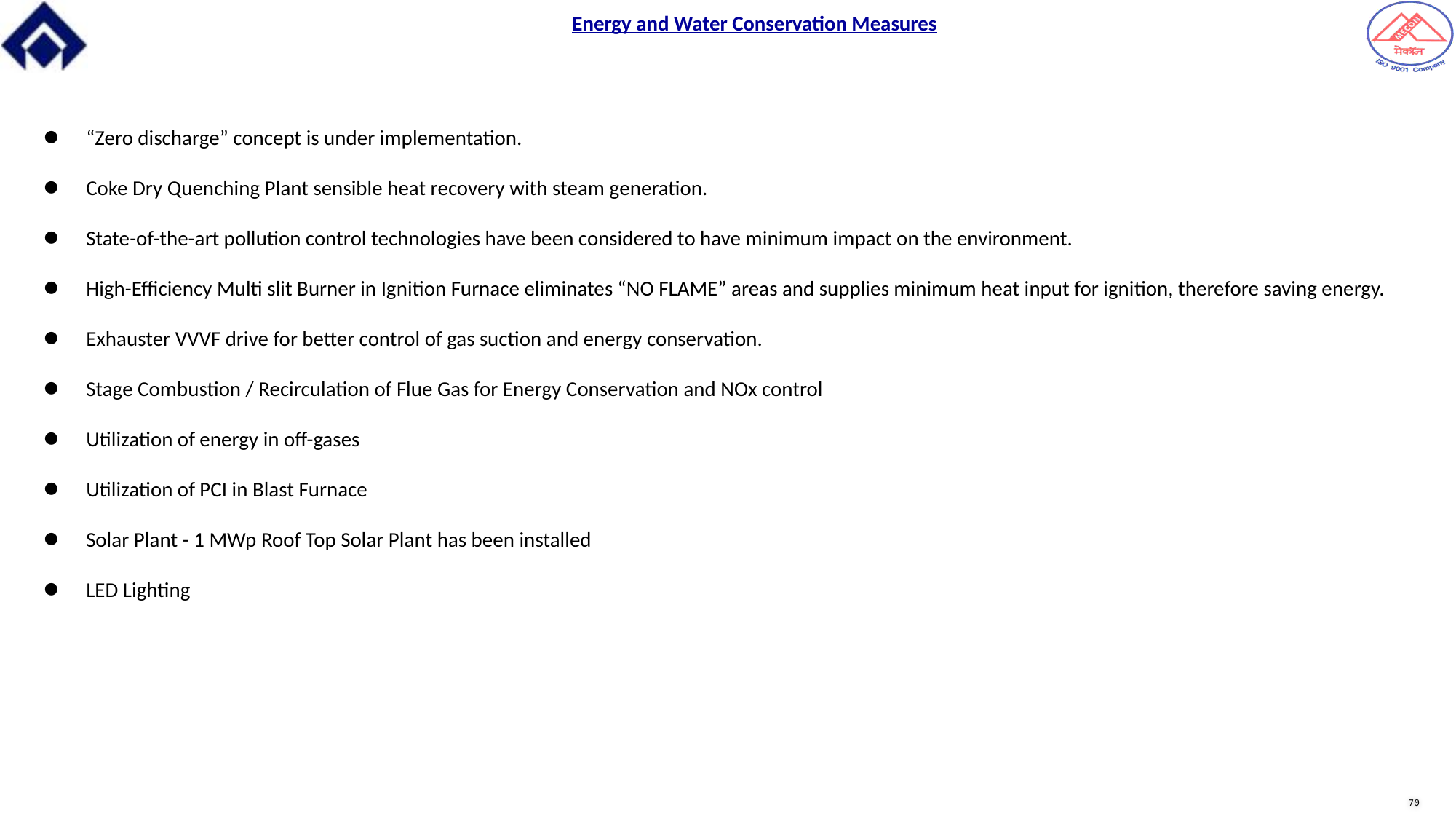

Energy and Water Conservation Measures
 Energy Conversation Measures
“Zero discharge” concept is under implementation.
Coke Dry Quenching Plant sensible heat recovery with steam generation.
State-of-the-art pollution control technologies have been considered to have minimum impact on the environment.
High-Efficiency Multi slit Burner in Ignition Furnace eliminates “NO FLAME” areas and supplies minimum heat input for ignition, therefore saving energy.
Exhauster VVVF drive for better control of gas suction and energy conservation.
Stage Combustion / Recirculation of Flue Gas for Energy Conservation and NOx control
Utilization of energy in off-gases
Utilization of PCI in Blast Furnace
Solar Plant - 1 MWp Roof Top Solar Plant has been installed
LED Lighting